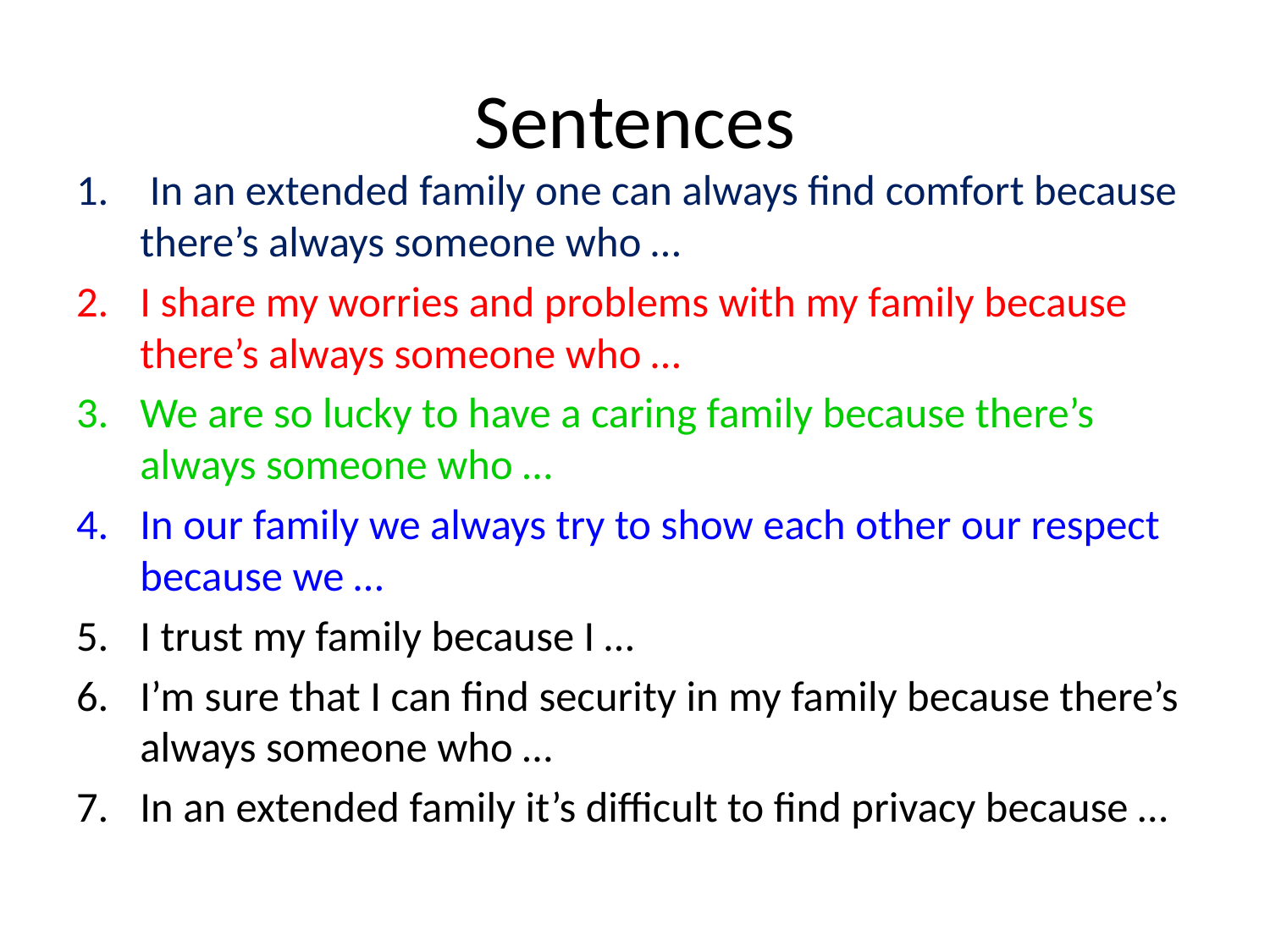

# Sentences
 In an extended family one can always find comfort because there’s always someone who …
I share my worries and problems with my family because  there’s always someone who …
We are so lucky to have a caring family because there’s always someone who …
In our family we always try to show each other our respect because we …
I trust my family because I …
I’m sure that I can find security in my family because there’s always someone who …
In an extended family it’s difficult to find privacy because …